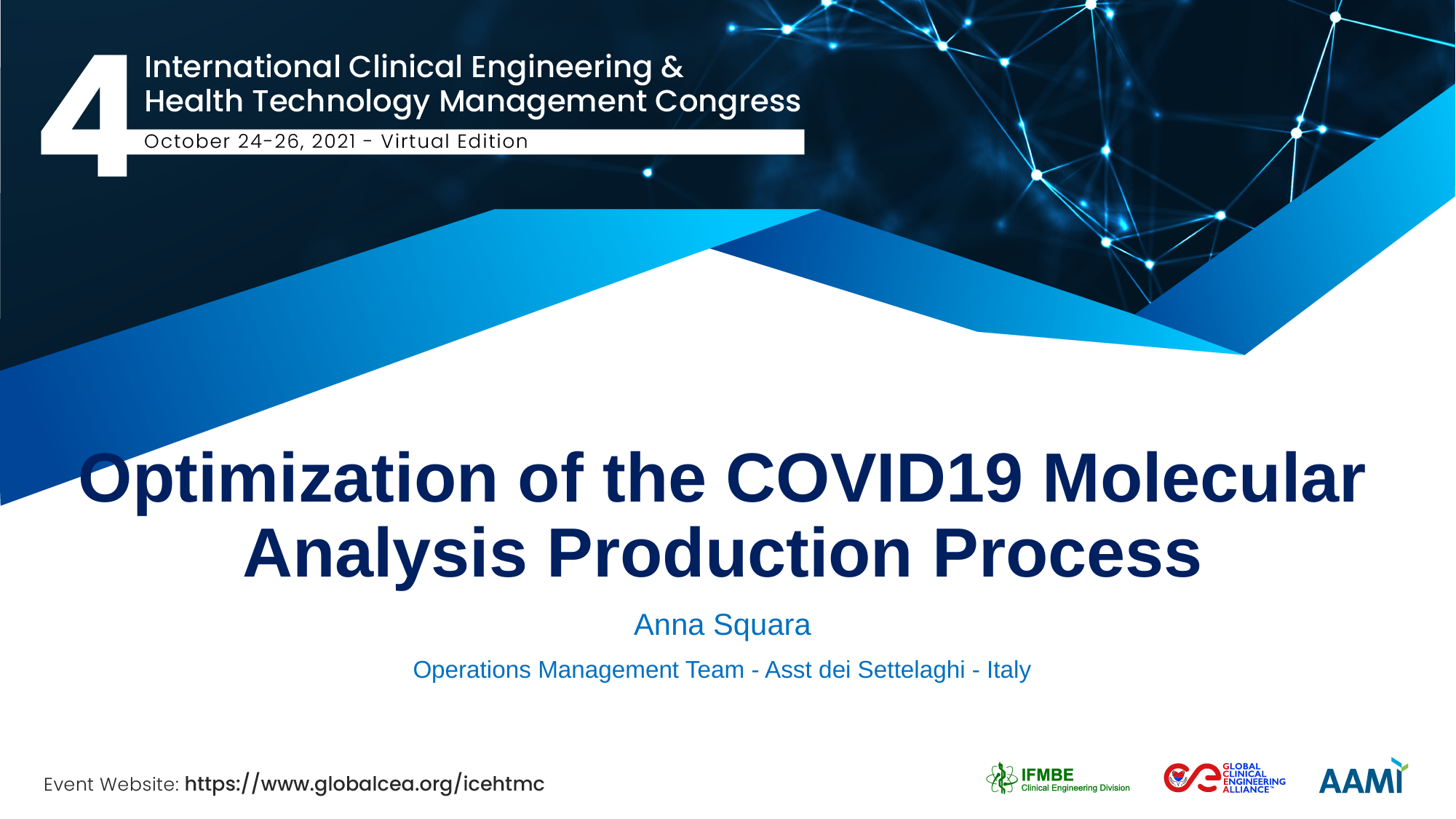

# Optimization of the COVID19 Molecular Analysis Production Process
Anna Squara
Operations Management Team - Asst dei Settelaghi - Italy